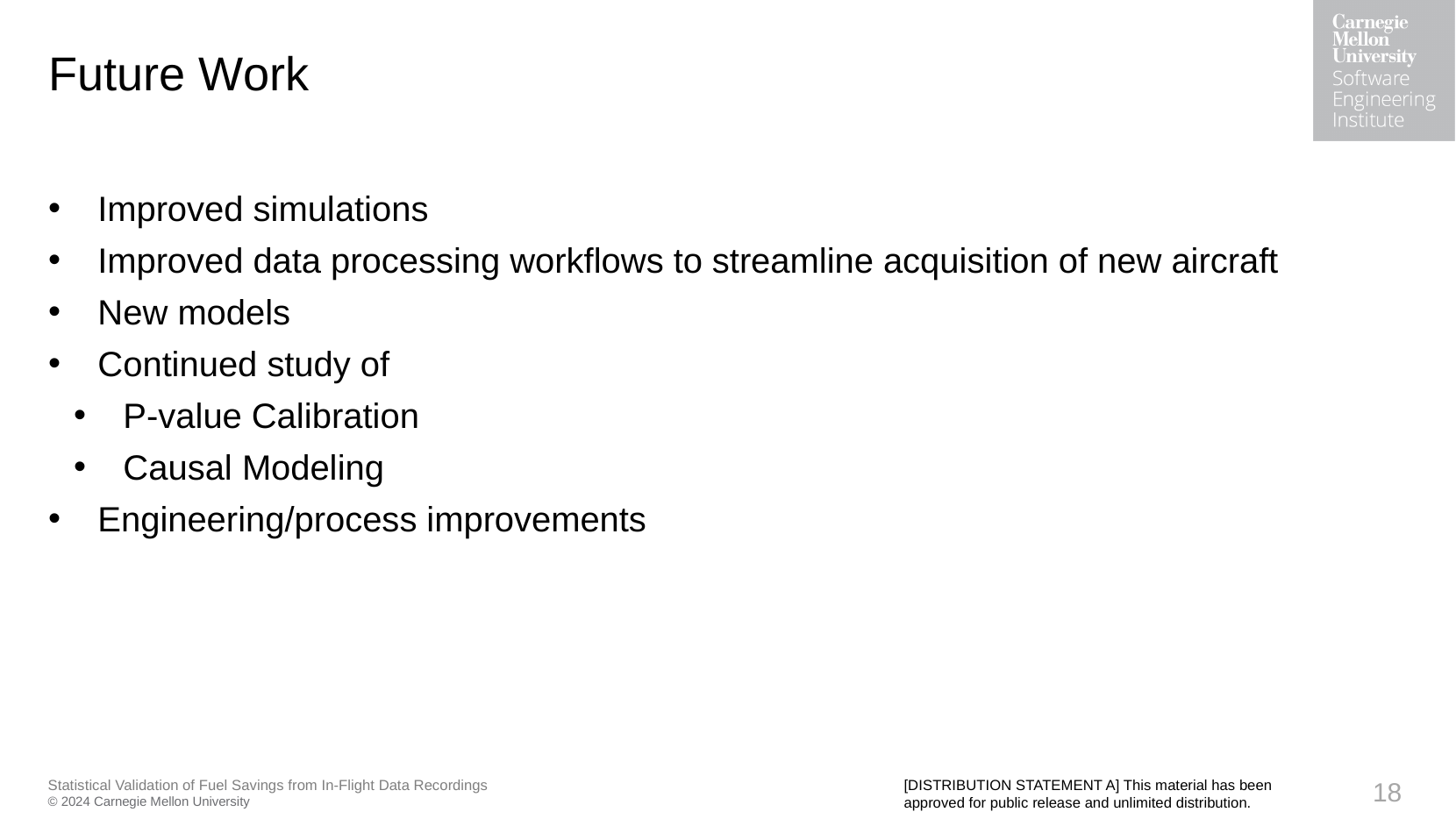

# Future Work
Improved simulations
Improved data processing workflows to streamline acquisition of new aircraft
New models
Continued study of
P-value Calibration
Causal Modeling
Engineering/process improvements